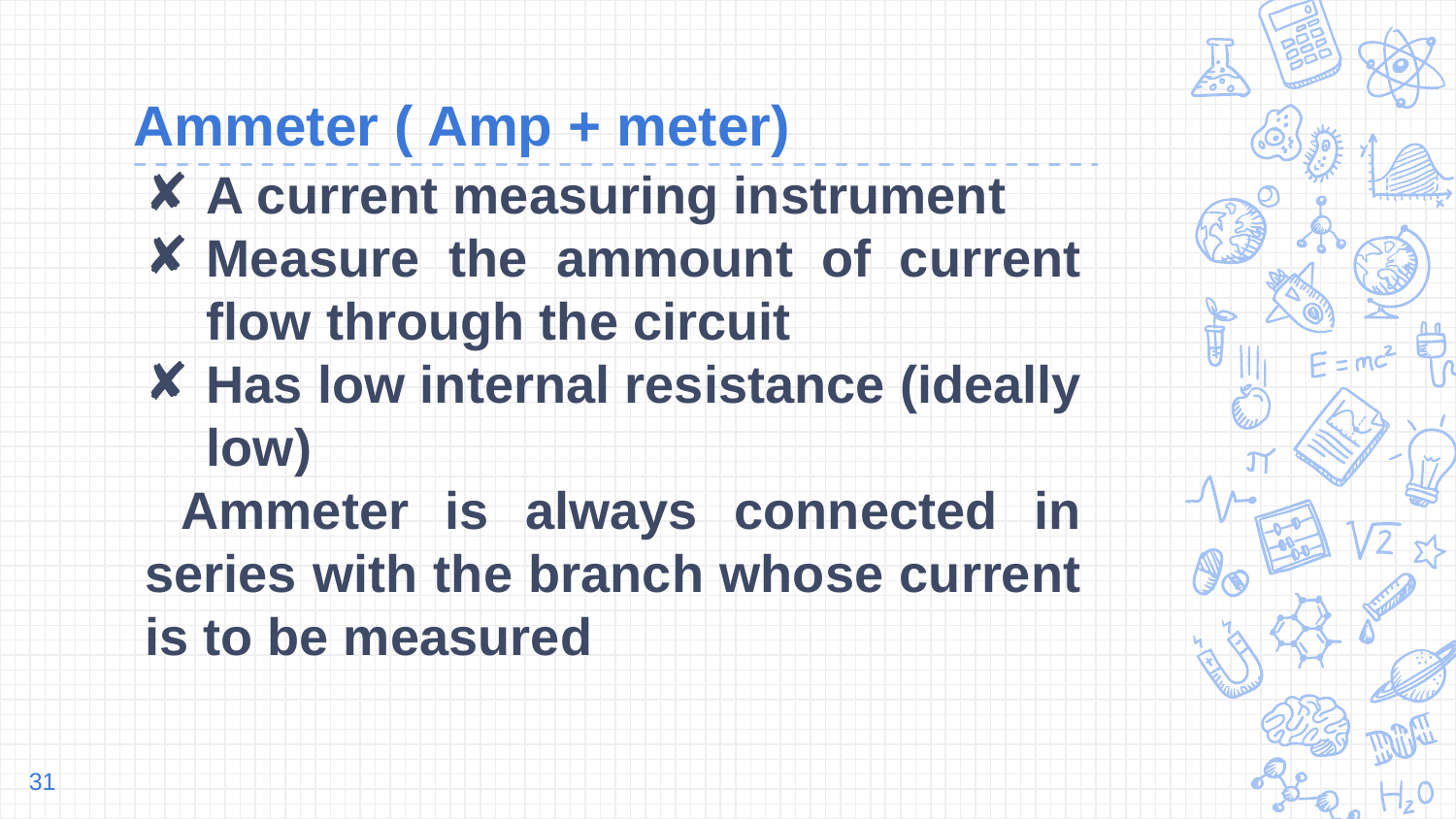

# Ammeter ( Amp + meter)
A current measuring instrument
Measure the ammount of current flow through the circuit
Has low internal resistance (ideally low)
 Ammeter is always connected in series with the branch whose current is to be measured

31